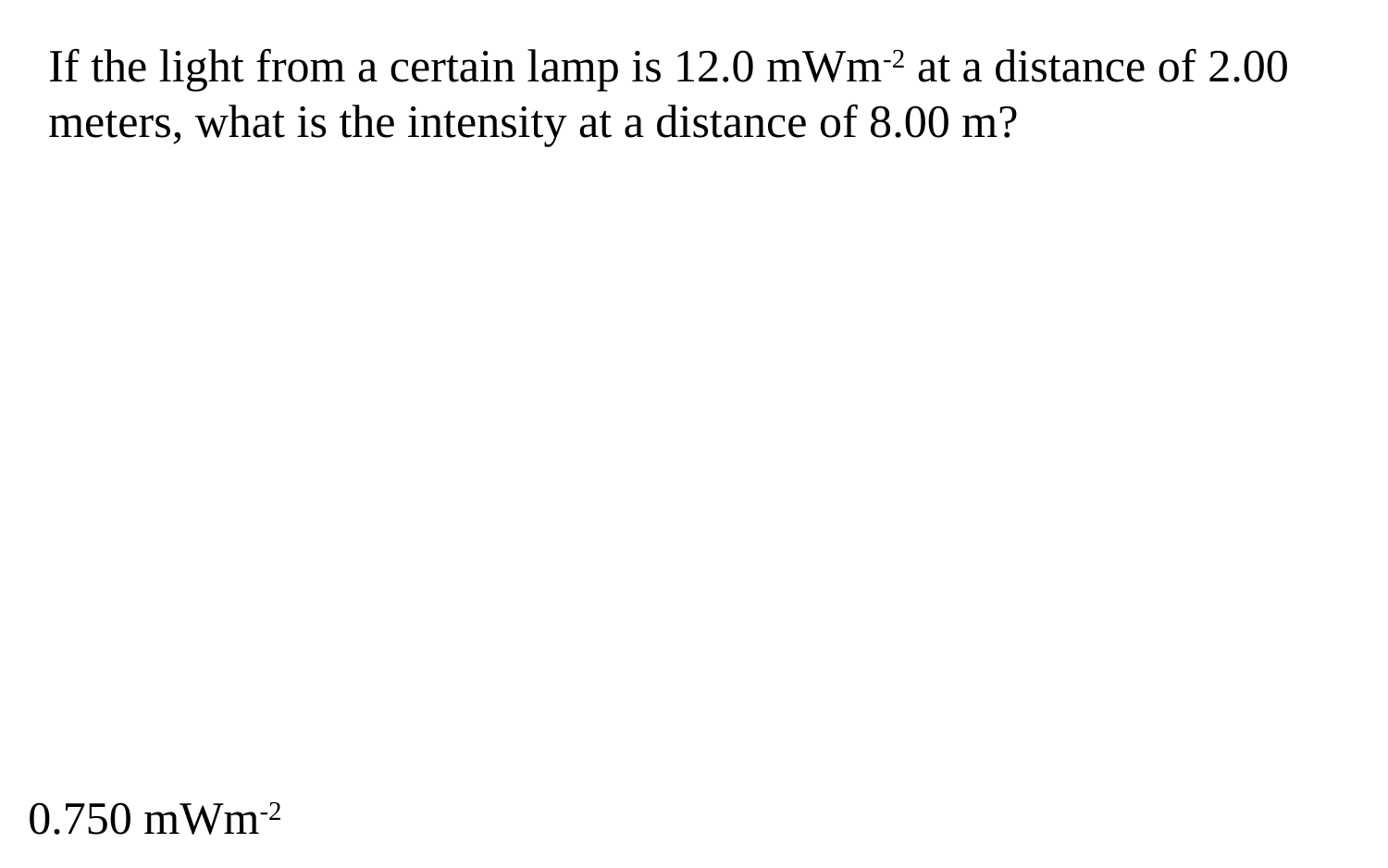

If the light from a certain lamp is 12.0 mWm-2 at a distance of 2.00 meters, what is the intensity at a distance of 8.00 m?
0.750 mWm-2